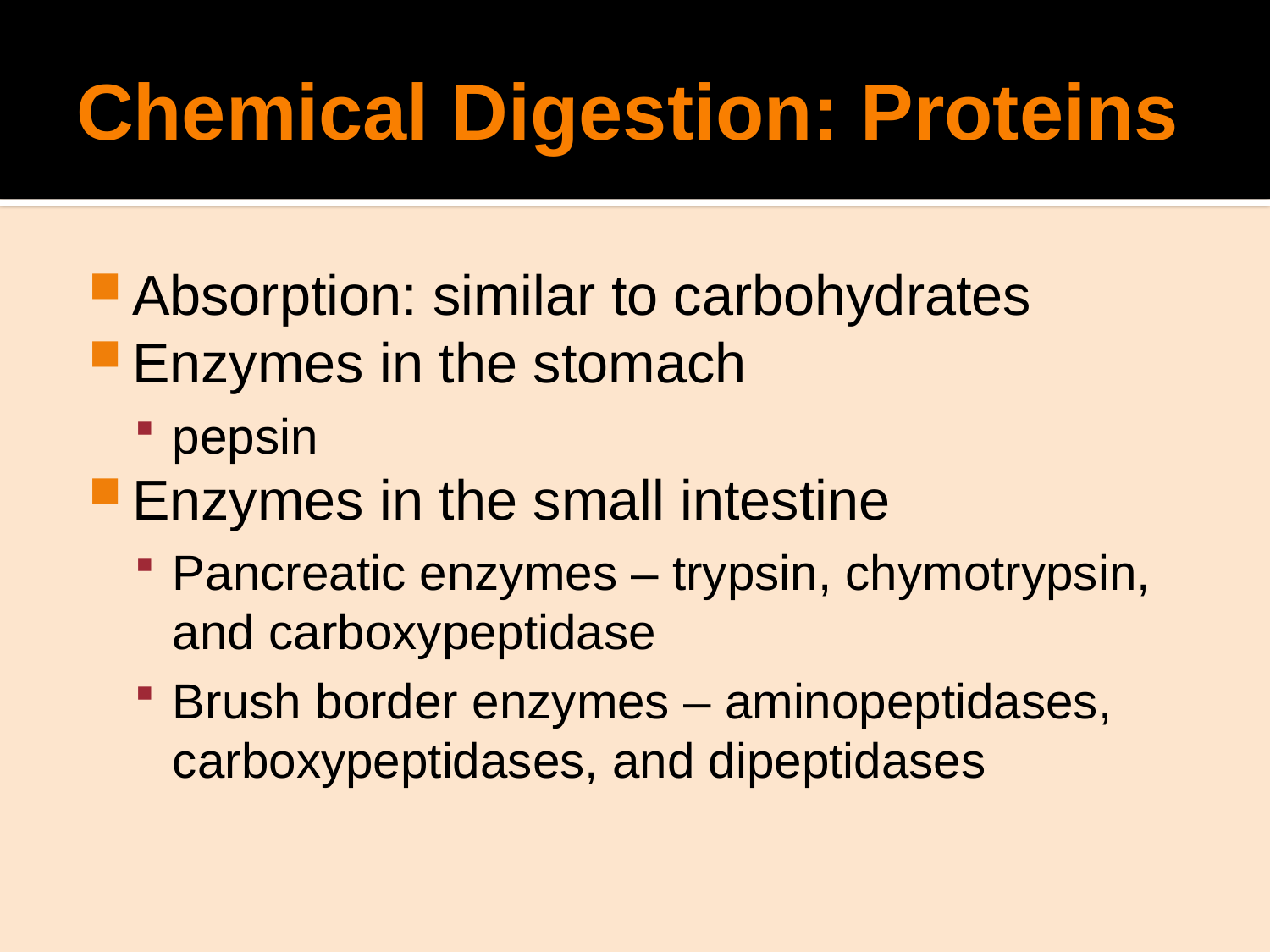

# Chemical Digestion: Proteins
Absorption: similar to carbohydrates
Enzymes in the stomach
pepsin
Enzymes in the small intestine
Pancreatic enzymes – trypsin, chymotrypsin, and carboxypeptidase
Brush border enzymes – aminopeptidases, carboxypeptidases, and dipeptidases